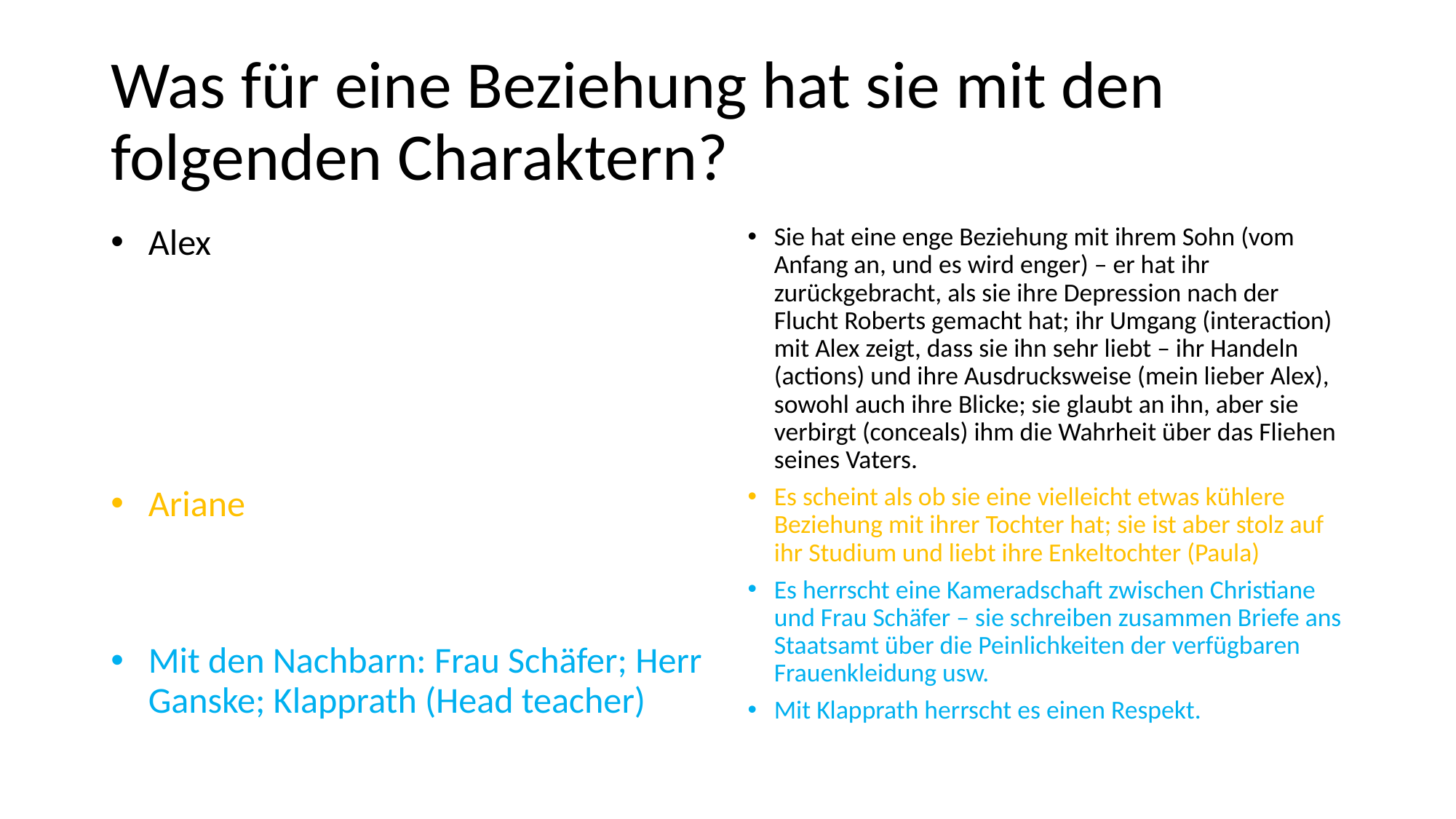

# Was für eine Beziehung hat sie mit den folgenden Charaktern?
Alex

Ariane

Mit den Nachbarn: Frau Schäfer; Herr Ganske; Klapprath (Head teacher)

Sie hat eine enge Beziehung mit ihrem Sohn (vom Anfang an, und es wird enger) – er hat ihr zurückgebracht, als sie ihre Depression nach der Flucht Roberts gemacht hat; ihr Umgang (interaction) mit Alex zeigt, dass sie ihn sehr liebt – ihr Handeln (actions) und ihre Ausdrucksweise (mein lieber Alex), sowohl auch ihre Blicke; sie glaubt an ihn, aber sie verbirgt (conceals) ihm die Wahrheit über das Fliehen seines Vaters.
Es scheint als ob sie eine vielleicht etwas kühlere Beziehung mit ihrer Tochter hat; sie ist aber stolz auf ihr Studium und liebt ihre Enkeltochter (Paula)
Es herrscht eine Kameradschaft zwischen Christiane und Frau Schäfer – sie schreiben zusammen Briefe ans Staatsamt über die Peinlichkeiten der verfügbaren Frauenkleidung usw.
Mit Klapprath herrscht es einen Respekt.